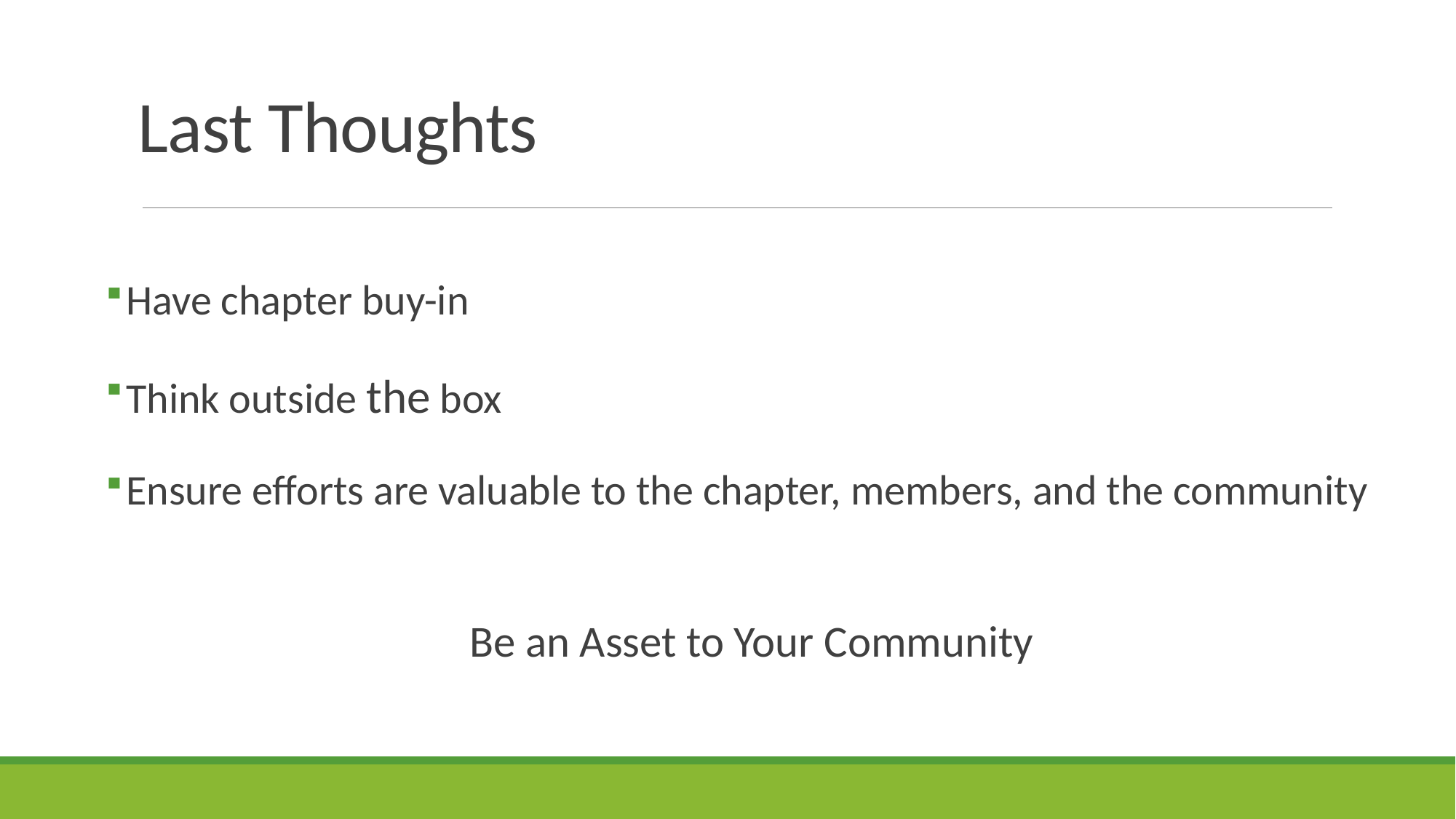

# Last Thoughts
 Have chapter buy-in
 Think outside the box
 Ensure efforts are valuable to the chapter, members, and the community

Be an Asset to Your Community